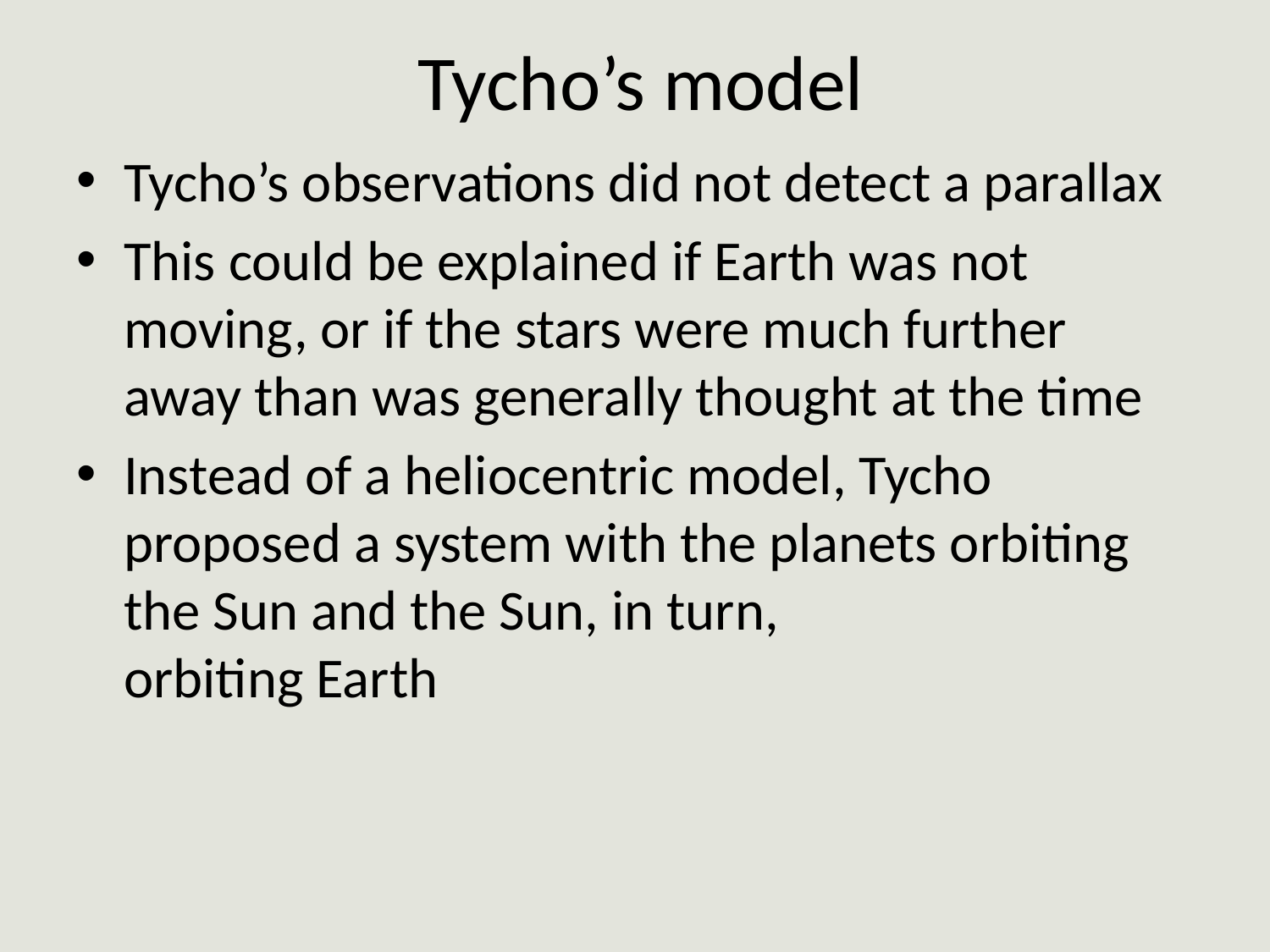

# Tycho’s model
Tycho’s observations did not detect a parallax
This could be explained if Earth was not moving, or if the stars were much further away than was generally thought at the time
Instead of a heliocentric model, Tycho proposed a system with the planets orbiting the Sun and the Sun, in turn,
orbiting Earth